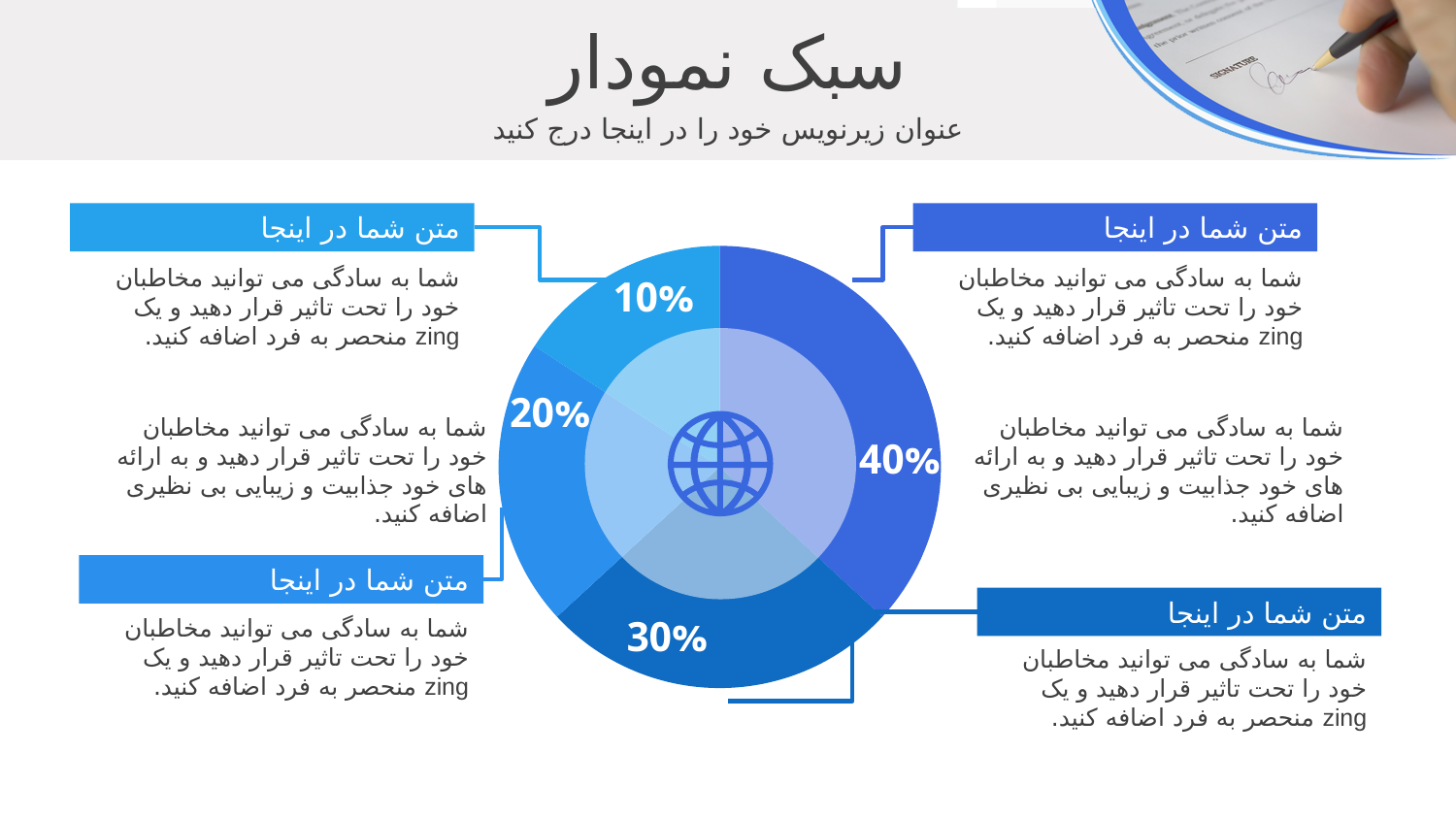

سبک نمودار
عنوان زیرنویس خود را در اینجا درج کنید
متن شما در اینجا
متن شما در اینجا

### Chart

| Category |  |
|---|---|
شما به سادگی می توانید مخاطبان خود را تحت تاثیر قرار دهید و یک zing منحصر به فرد اضافه کنید.
شما به سادگی می توانید مخاطبان خود را تحت تاثیر قرار دهید و یک zing منحصر به فرد اضافه کنید.
10%

20%
شما به سادگی می توانید مخاطبان خود را تحت تاثیر قرار دهید و به ارائه های خود جذابیت و زیبایی بی نظیری اضافه کنید.
شما به سادگی می توانید مخاطبان خود را تحت تاثیر قرار دهید و به ارائه های خود جذابیت و زیبایی بی نظیری اضافه کنید.

40%
متن شما در اینجا
متن شما در اینجا
30%
شما به سادگی می توانید مخاطبان خود را تحت تاثیر قرار دهید و یک zing منحصر به فرد اضافه کنید.
شما به سادگی می توانید مخاطبان خود را تحت تاثیر قرار دهید و یک zing منحصر به فرد اضافه کنید.